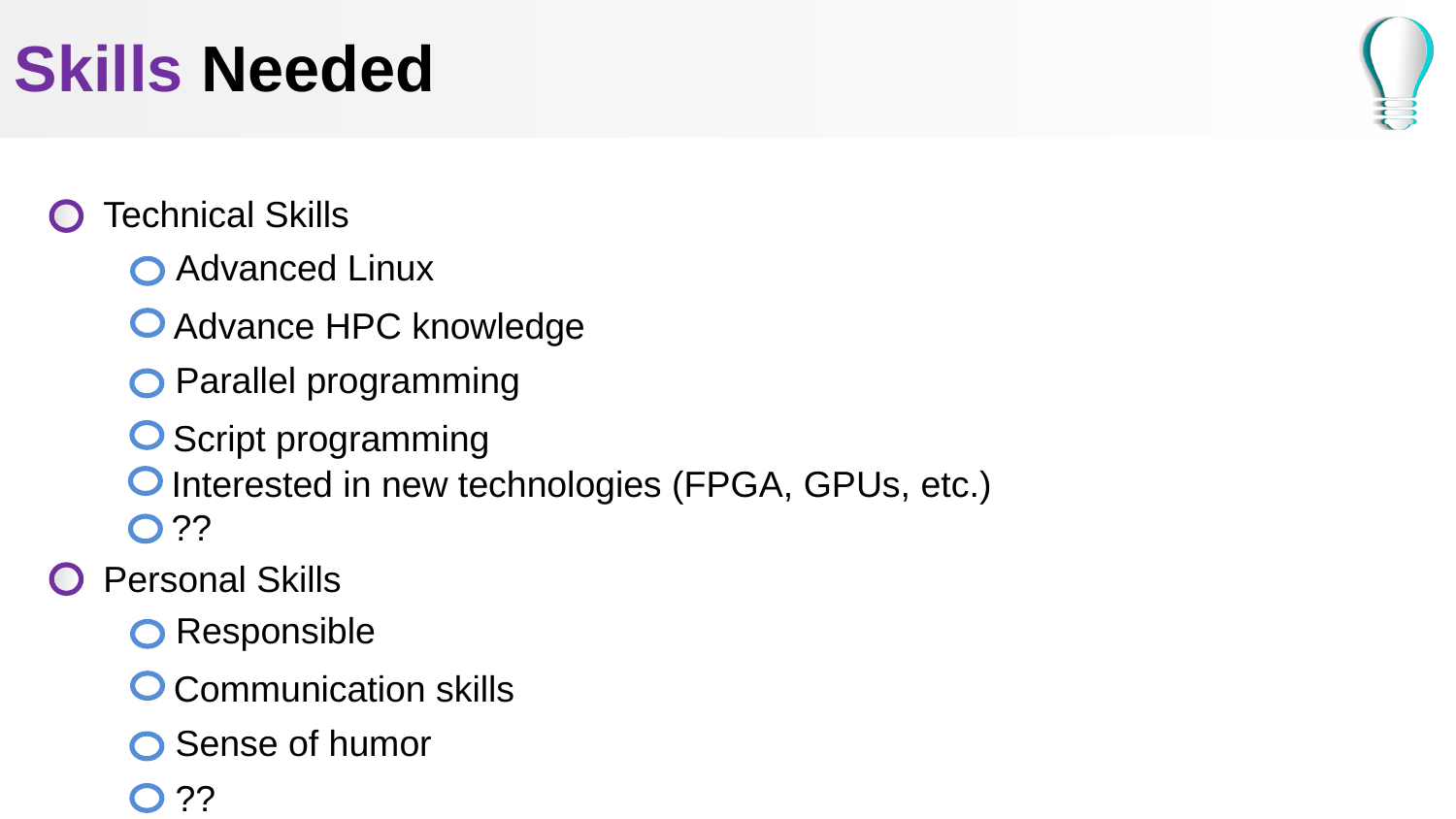

# Skills Needed
Technical Skills

Advanced Linux

Advance HPC knowledge

Parallel programming

Script programming

Interested in new technologies (FPGA, GPUs, etc.)

??

Personal Skills

Responsible

Communication skills

Sense of humor

??